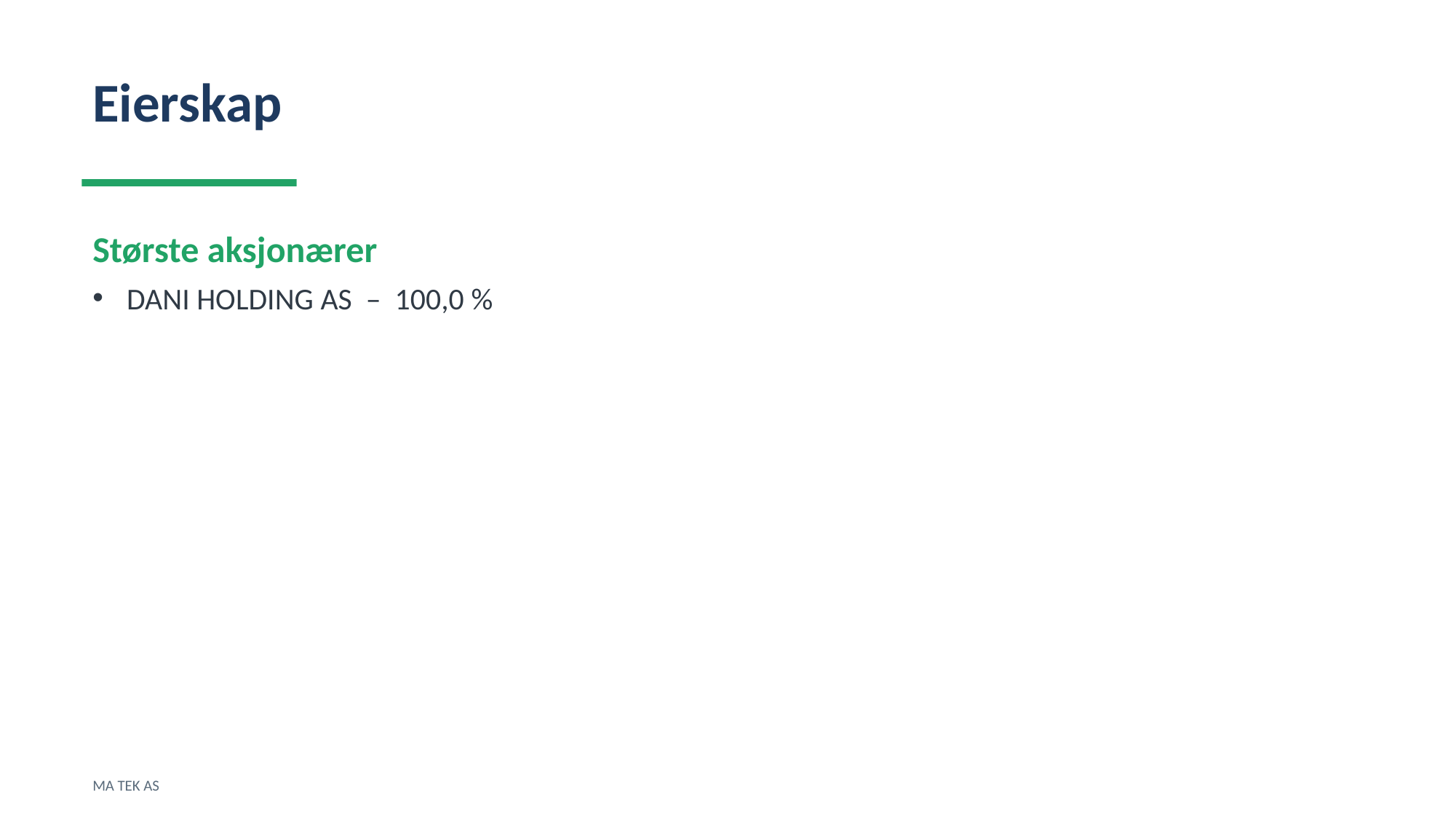

Eierskap

Største aksjonærer
DANI HOLDING AS  –  100,0 %
MA TEK AS